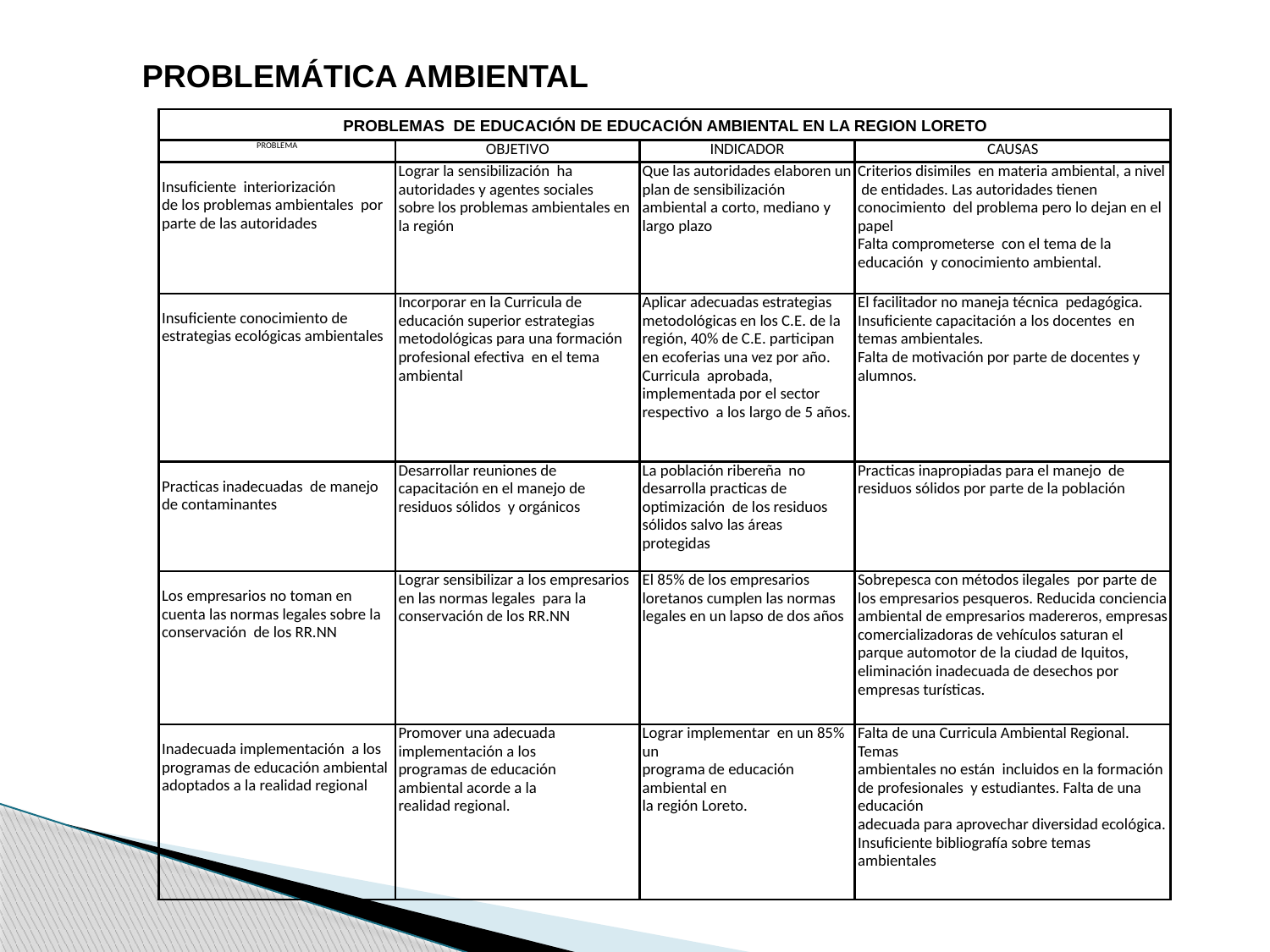

PROBLEMÁTICA AMBIENTAL
| PROBLEMAS DE EDUCACIÓN DE EDUCACIÓN AMBIENTAL EN LA REGION LORETO |  |  |  |
| --- | --- | --- | --- |
| PROBLEMA | OBJETIVO | INDICADOR | CAUSAS |
| Insuficiente interiorización de los problemas ambientales por parte de las autoridades | Lograr la sensibilización ha autoridades y agentes sociales sobre los problemas ambientales en la región | Que las autoridades elaboren un plan de sensibilización ambiental a corto, mediano y largo plazo | Criterios disimiles en materia ambiental, a nivel de entidades. Las autoridades tienen conocimiento del problema pero lo dejan en el papel Falta comprometerse con el tema de la educación y conocimiento ambiental. |
| Insuficiente conocimiento de estrategias ecológicas ambientales | Incorporar en la Curricula de educación superior estrategias metodológicas para una formación profesional efectiva en el tema ambiental | Aplicar adecuadas estrategias metodológicas en los C.E. de la región, 40% de C.E. participan en ecoferias una vez por año. Curricula aprobada, implementada por el sector respectivo a los largo de 5 años. | El facilitador no maneja técnica pedagógica. Insuficiente capacitación a los docentes en temas ambientales. Falta de motivación por parte de docentes y alumnos. |
| Practicas inadecuadas de manejo de contaminantes | Desarrollar reuniones de capacitación en el manejo de residuos sólidos y orgánicos | La población ribereña no desarrolla practicas de optimización de los residuos sólidos salvo las áreas protegidas | Practicas inapropiadas para el manejo de residuos sólidos por parte de la población |
| Los empresarios no toman en cuenta las normas legales sobre la conservación de los RR.NN | Lograr sensibilizar a los empresarios en las normas legales para la conservación de los RR.NN | El 85% de los empresarios loretanos cumplen las normas legales en un lapso de dos años | Sobrepesca con métodos ilegales por parte de los empresarios pesqueros. Reducida conciencia ambiental de empresarios madereros, empresas comercializadoras de vehículos saturan el parque automotor de la ciudad de Iquitos, eliminación inadecuada de desechos por empresas turísticas. |
| Inadecuada implementación a los programas de educación ambiental adoptados a la realidad regional | Promover una adecuada implementación a los programas de educación ambiental acorde a la realidad regional. | Lograr implementar en un 85% un programa de educación ambiental en la región Loreto. | Falta de una Curricula Ambiental Regional. Temas ambientales no están incluidos en la formación de profesionales y estudiantes. Falta de una educación adecuada para aprovechar diversidad ecológica. Insuficiente bibliografía sobre temas ambientales |